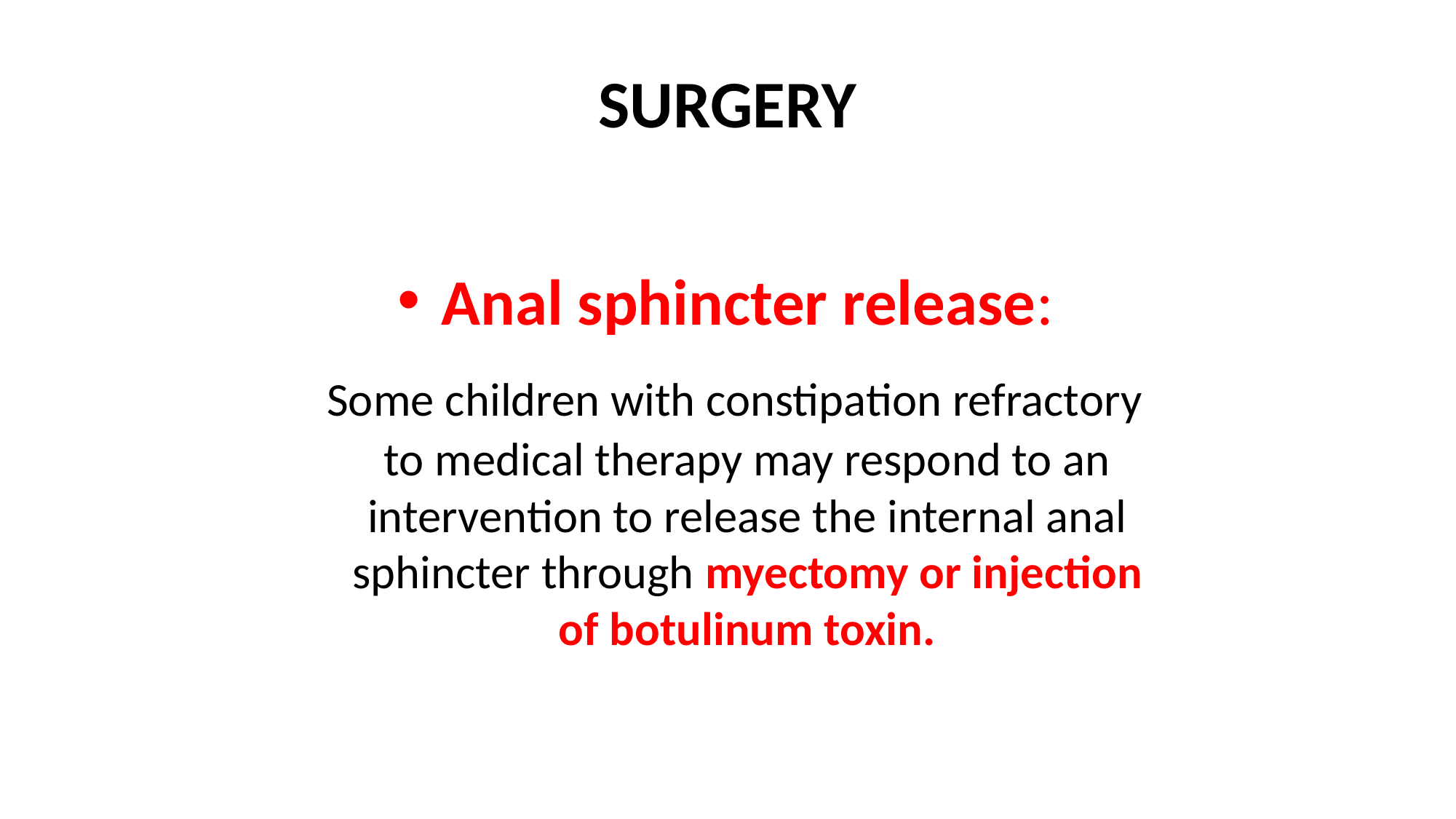

# SURGERY
Anal sphincter release:
 Some children with constipation refractory to medical therapy may respond to an intervention to release the internal anal sphincter through myectomy or injection of botulinum toxin.